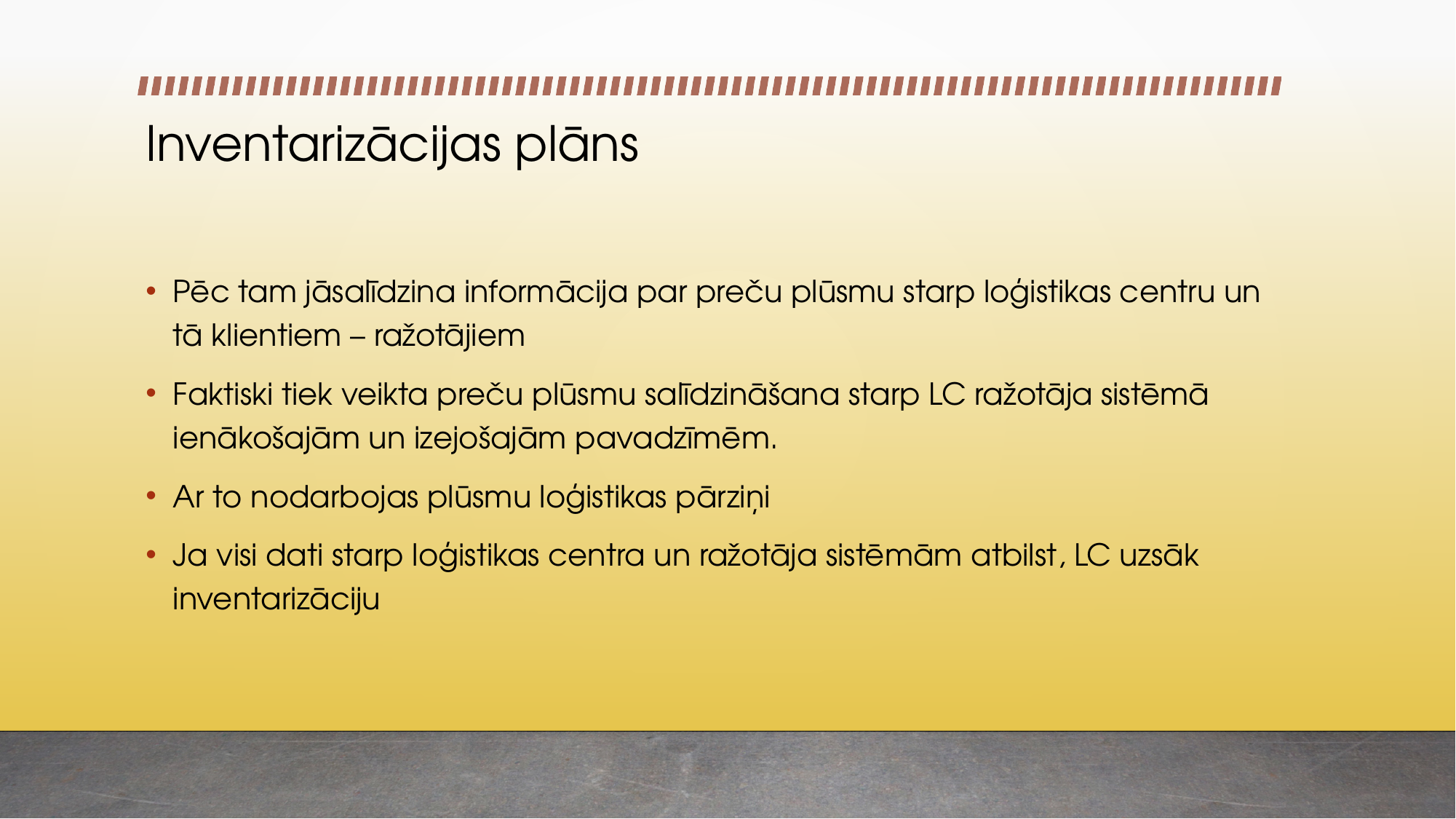

# Inventarizācijas plāns
Pēc tam jāsalīdzina informācija par preču plūsmu starp loģistikas centru un tā klientiem – ražotājiem
Faktiski tiek veikta preču plūsmu salīdzināšana starp LC ražotāja sistēmā ienākošajām un izejošajām pavadzīmēm.
Ar to nodarbojas plūsmu loģistikas pārziņi
Ja visi dati starp loģistikas centra un ražotāja sistēmām atbilst, LC uzsāk inventarizāciju